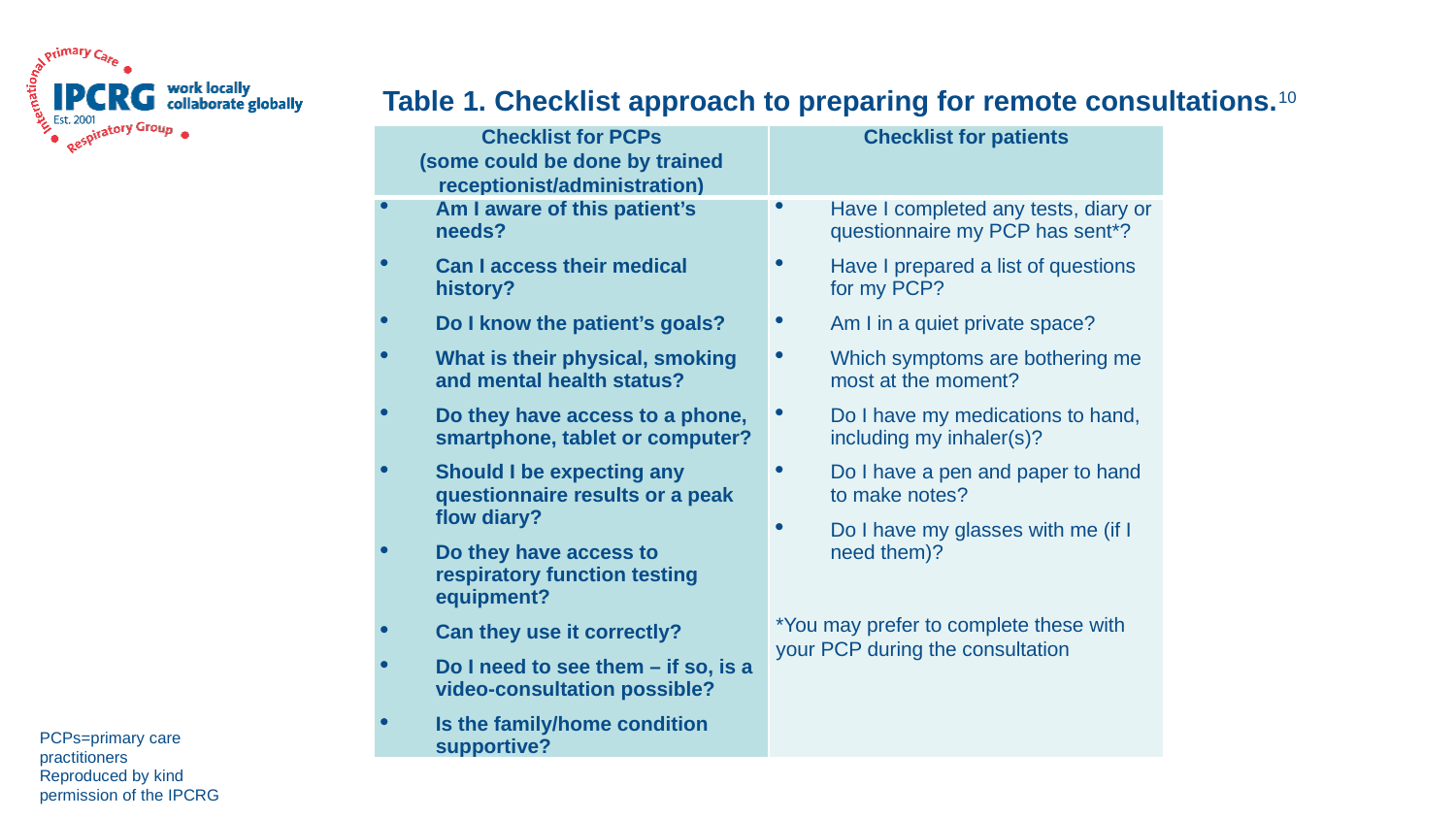

Table 1. Checklist approach to preparing for remote consultations.10
| Checklist for PCPs (some could be done by trained receptionist/administration) | Checklist for patients |
| --- | --- |
| Am I aware of this patient’s needs? Can I access their medical history? Do I know the patient’s goals? What is their physical, smoking and mental health status? Do they have access to a phone, smartphone, tablet or computer? Should I be expecting any questionnaire results or a peak flow diary? Do they have access to respiratory function testing equipment? Can they use it correctly? Do I need to see them – if so, is a video-consultation possible? Is the family/home condition supportive? | Have I completed any tests, diary or questionnaire my PCP has sent\*? Have I prepared a list of questions for my PCP? Am I in a quiet private space? Which symptoms are bothering me most at the moment? Do I have my medications to hand, including my inhaler(s)? Do I have a pen and paper to hand to make notes? Do I have my glasses with me (if I need them)?   \*You may prefer to complete these with your PCP during the consultation |
PCPs=primary care practitioners
Reproduced by kind permission of the IPCRG